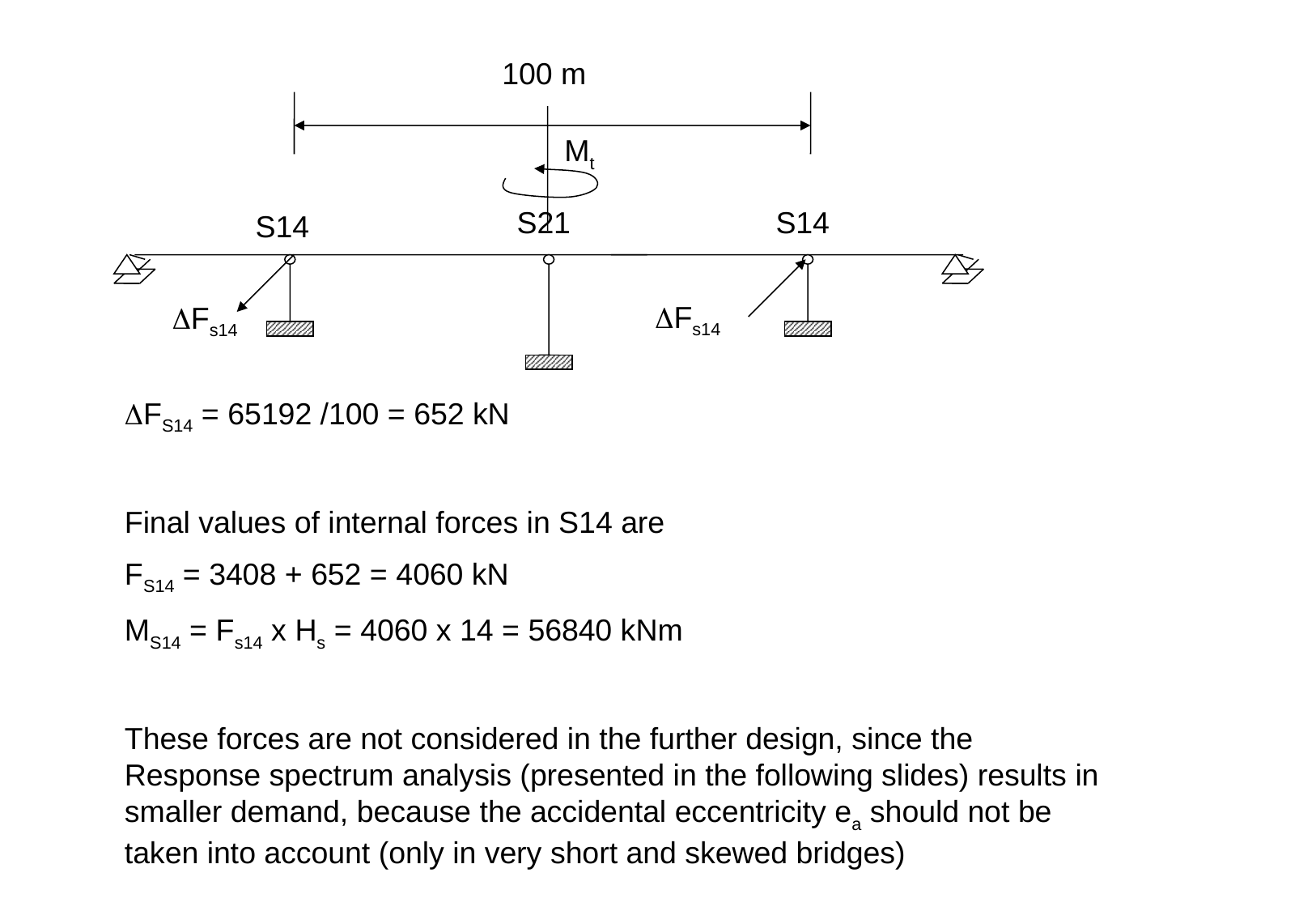

100 m

Mt

S21
S14
S14

ΔFs14
ΔFs14

ΔFS14 = 65192 /100 = 652 kN

Final values of internal forces in S14 are
FS14 = 3408 + 652 = 4060 kN
MS14 = Fs14 x Hs = 4060 x 14 = 56840 kNm

These forces are not considered in the further design, since the Response spectrum analysis (presented in the following slides) results in smaller demand, because the accidental eccentricity ea should not be taken into account (only in very short and skewed bridges)